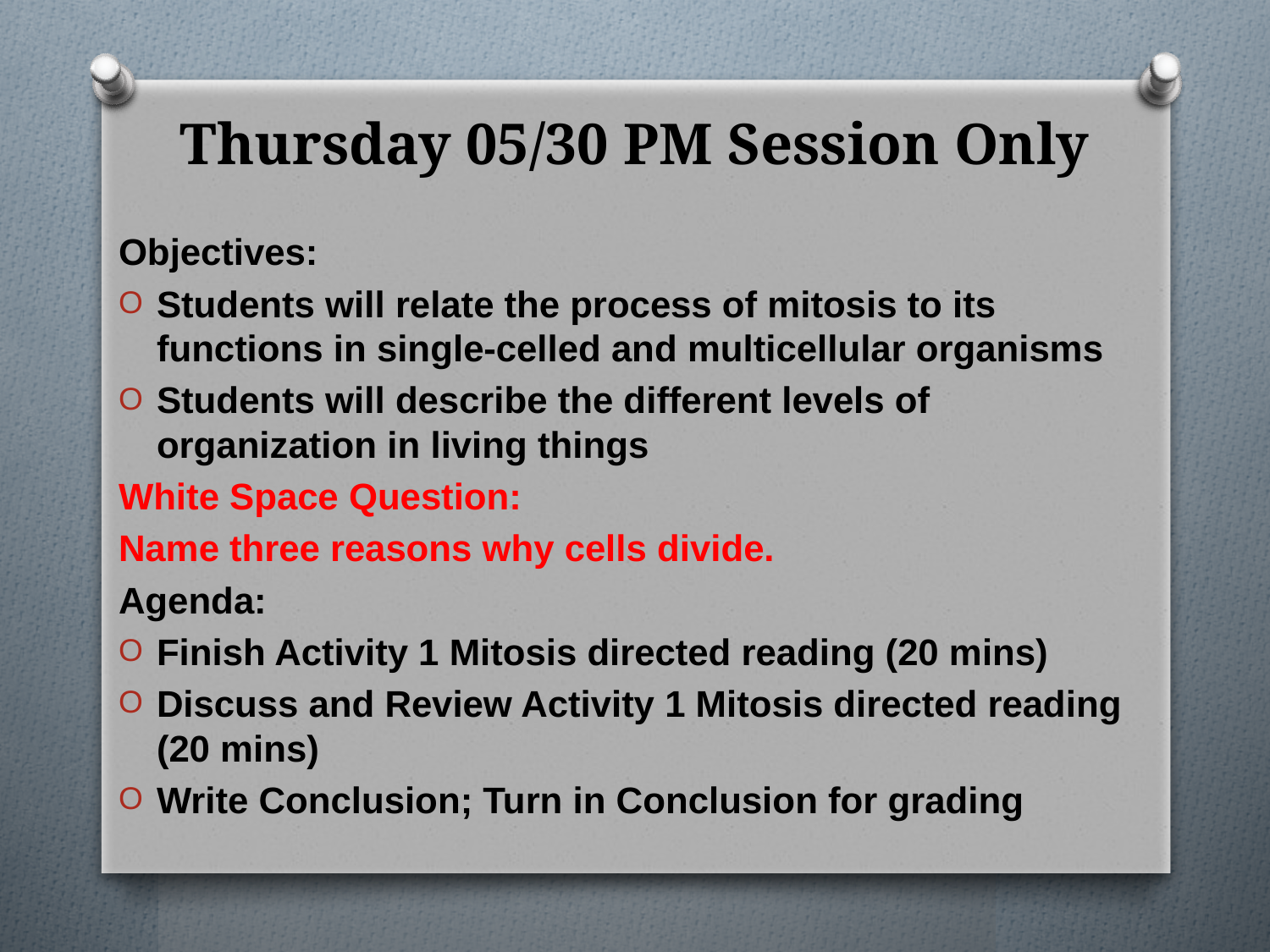

# Thursday 05/30 PM Session Only
Objectives:
Students will relate the process of mitosis to its functions in single-celled and multicellular organisms
Students will describe the different levels of organization in living things
White Space Question:
Name three reasons why cells divide.
Agenda:
Finish Activity 1 Mitosis directed reading (20 mins)
Discuss and Review Activity 1 Mitosis directed reading (20 mins)
Write Conclusion; Turn in Conclusion for grading